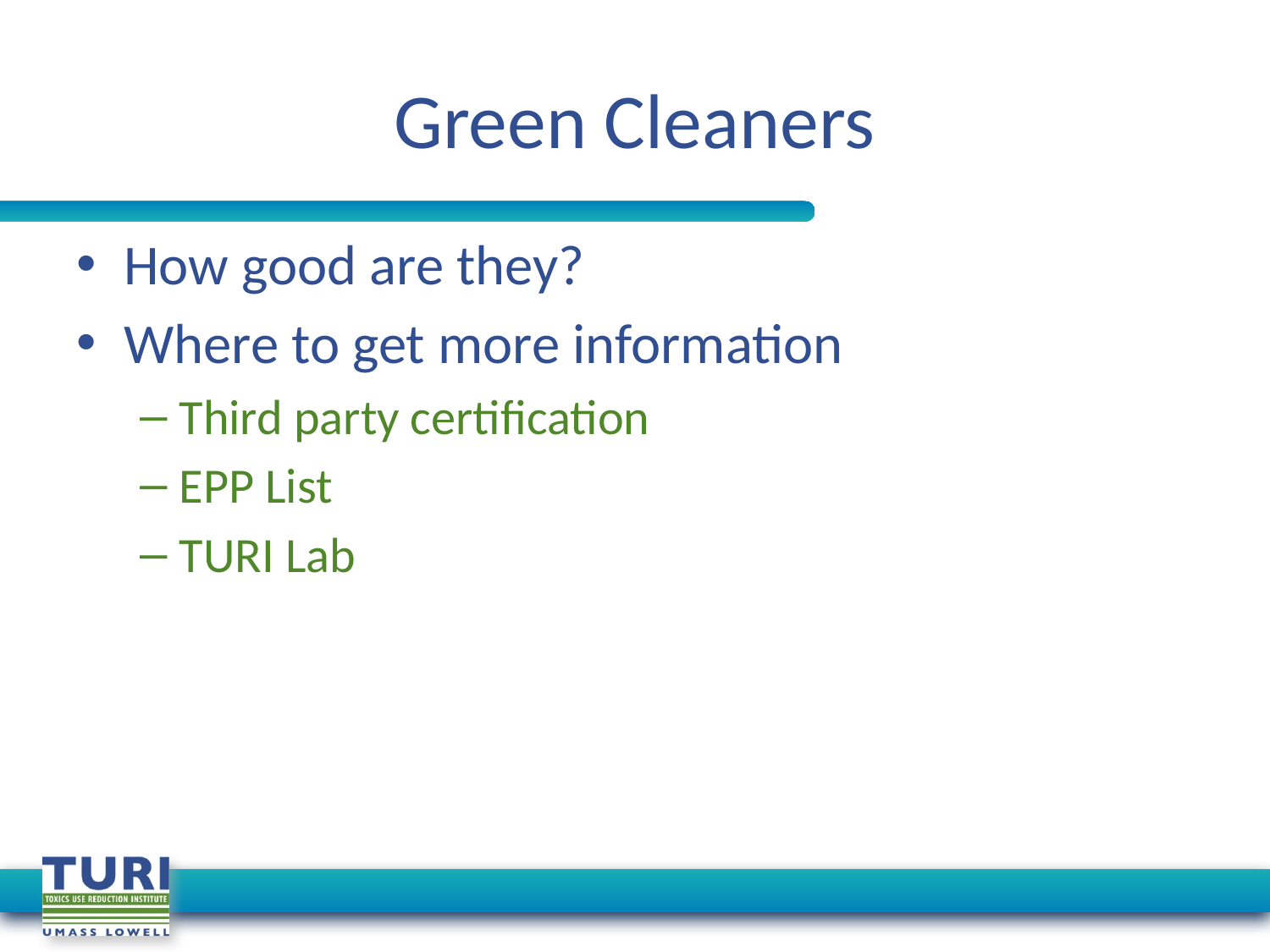

# Green Cleaners
How good are they?
Where to get more information
Third party certification
EPP List
TURI Lab